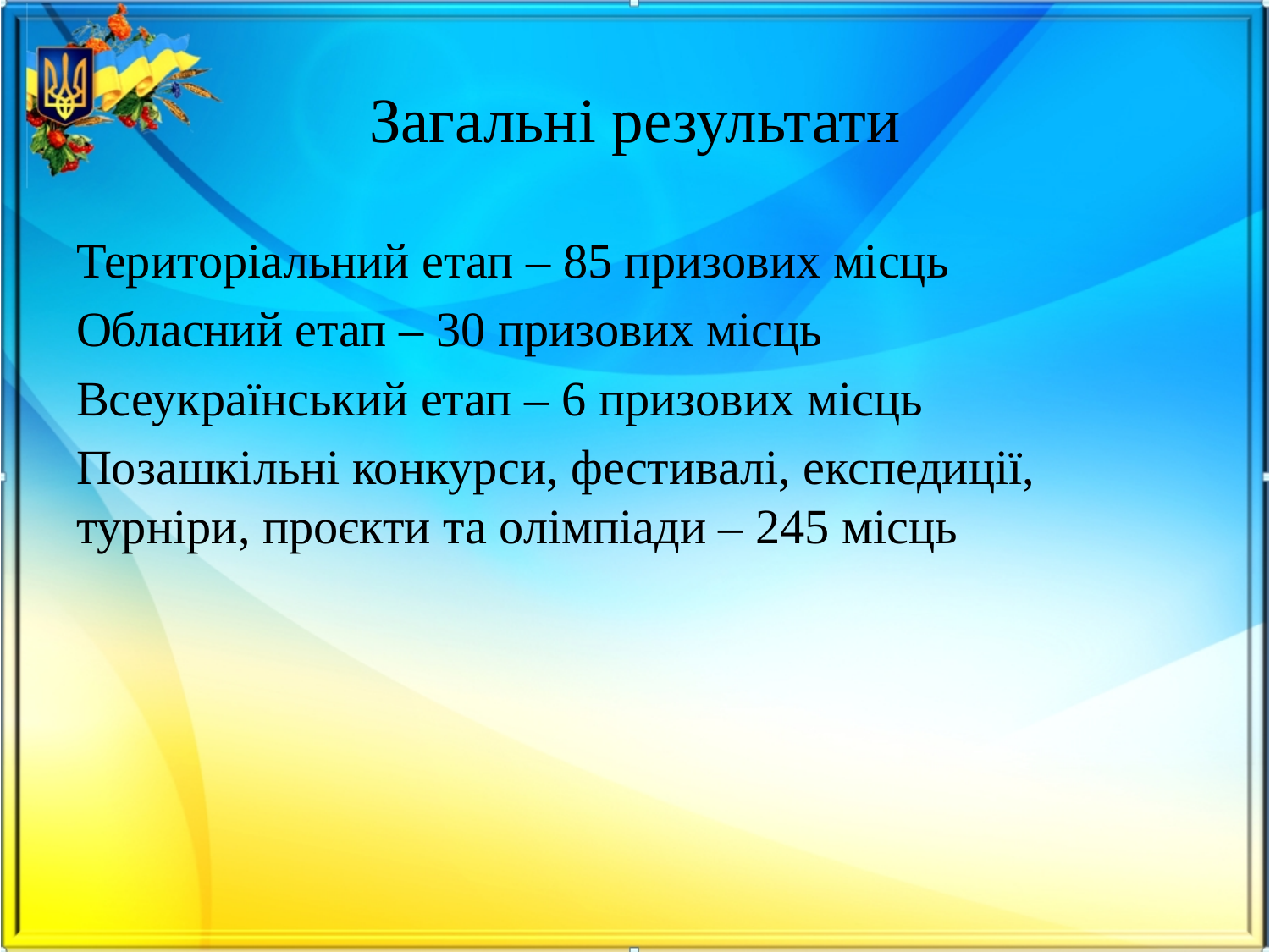

# Загальні результати
Територіальний етап – 85 призових місць
Обласний етап – 30 призових місць
Всеукраїнський етап – 6 призових місць
Позашкільні конкурси, фестивалі, експедиції, турніри, проєкти та олімпіади – 245 місць